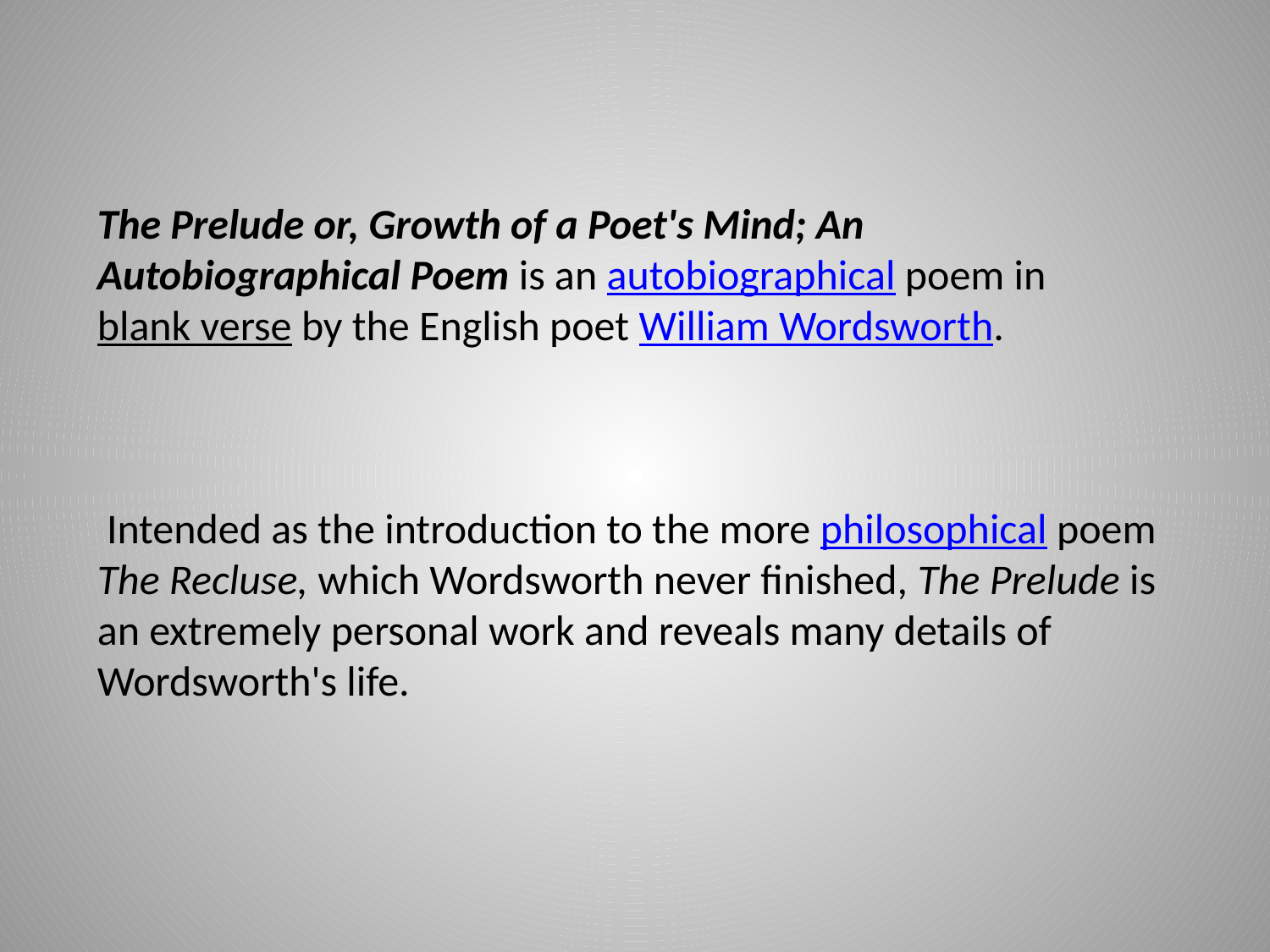

The Prelude or, Growth of a Poet's Mind; An Autobiographical Poem is an autobiographical poem in blank verse by the English poet William Wordsworth.

 Intended as the introduction to the more philosophical poem The Recluse, which Wordsworth never finished, The Prelude is an extremely personal work and reveals many details of Wordsworth's life.